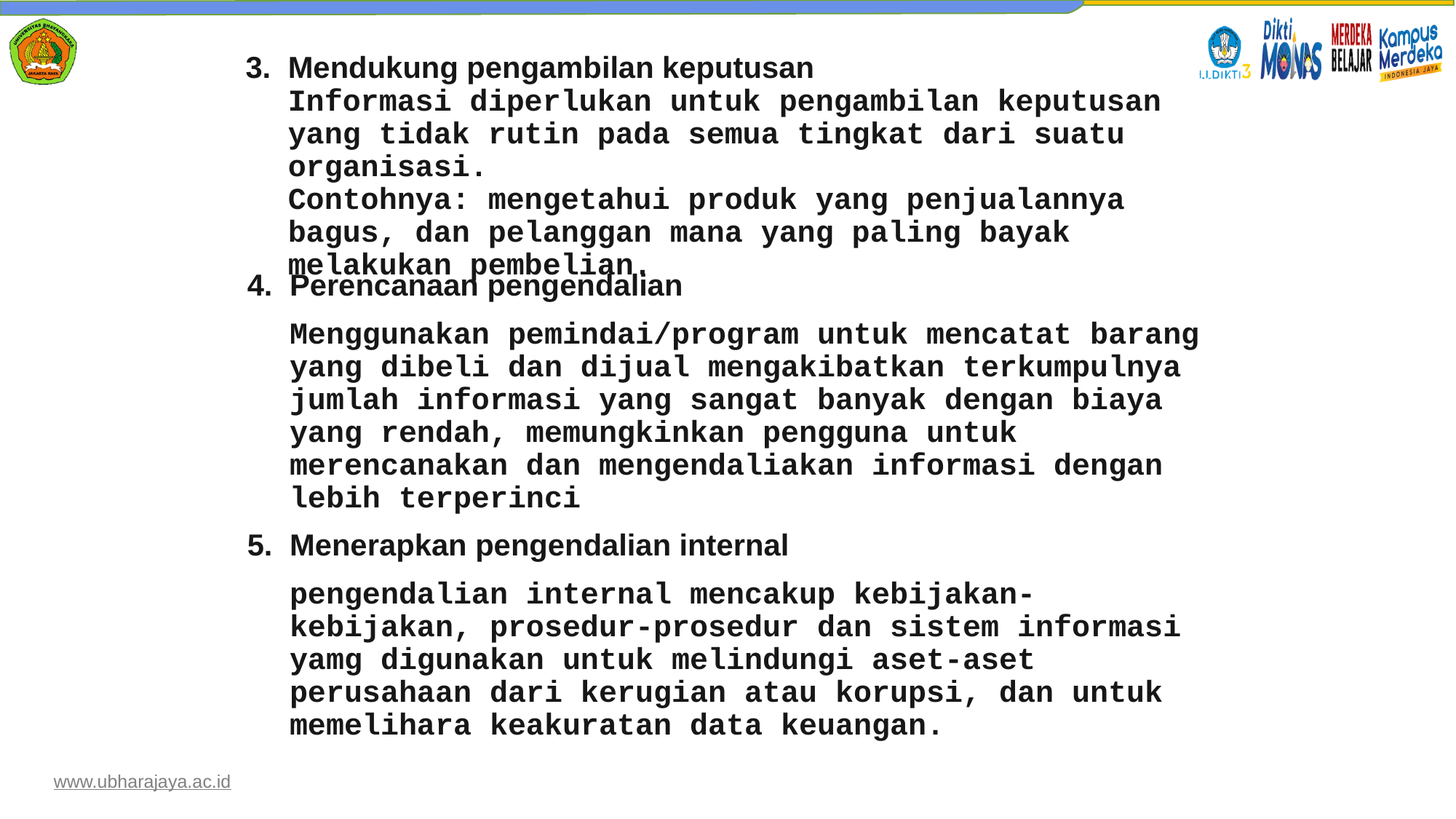

# Mendukung pengambilan keputusan Informasi diperlukan untuk pengambilan keputusan yang tidak rutin pada semua tingkat dari suatu organisasi. Contohnya: mengetahui produk yang penjualannya bagus, dan pelanggan mana yang paling bayak melakukan pembelian.
Perencanaan pengendalian
	Menggunakan pemindai/program untuk mencatat barang yang dibeli dan dijual mengakibatkan terkumpulnya jumlah informasi yang sangat banyak dengan biaya yang rendah, memungkinkan pengguna untuk merencanakan dan mengendaliakan informasi dengan lebih terperinci
Menerapkan pengendalian internal
	pengendalian internal mencakup kebijakan-kebijakan, prosedur-prosedur dan sistem informasi yamg digunakan untuk melindungi aset-aset perusahaan dari kerugian atau korupsi, dan untuk memelihara keakuratan data keuangan.